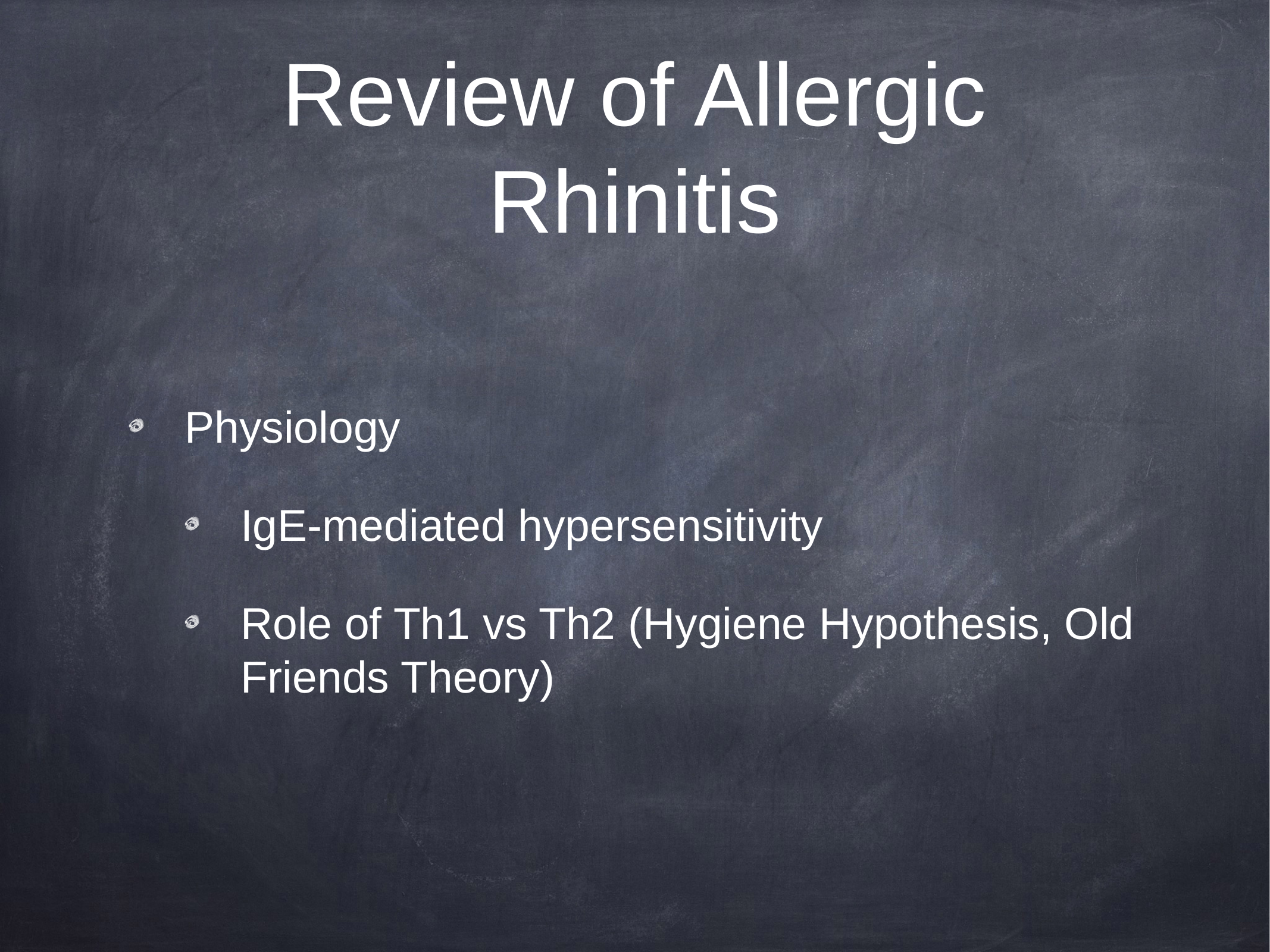

# Review of Allergic Rhinitis
Physiology
IgE-mediated hypersensitivity
Role of Th1 vs Th2 (Hygiene Hypothesis, Old Friends Theory)